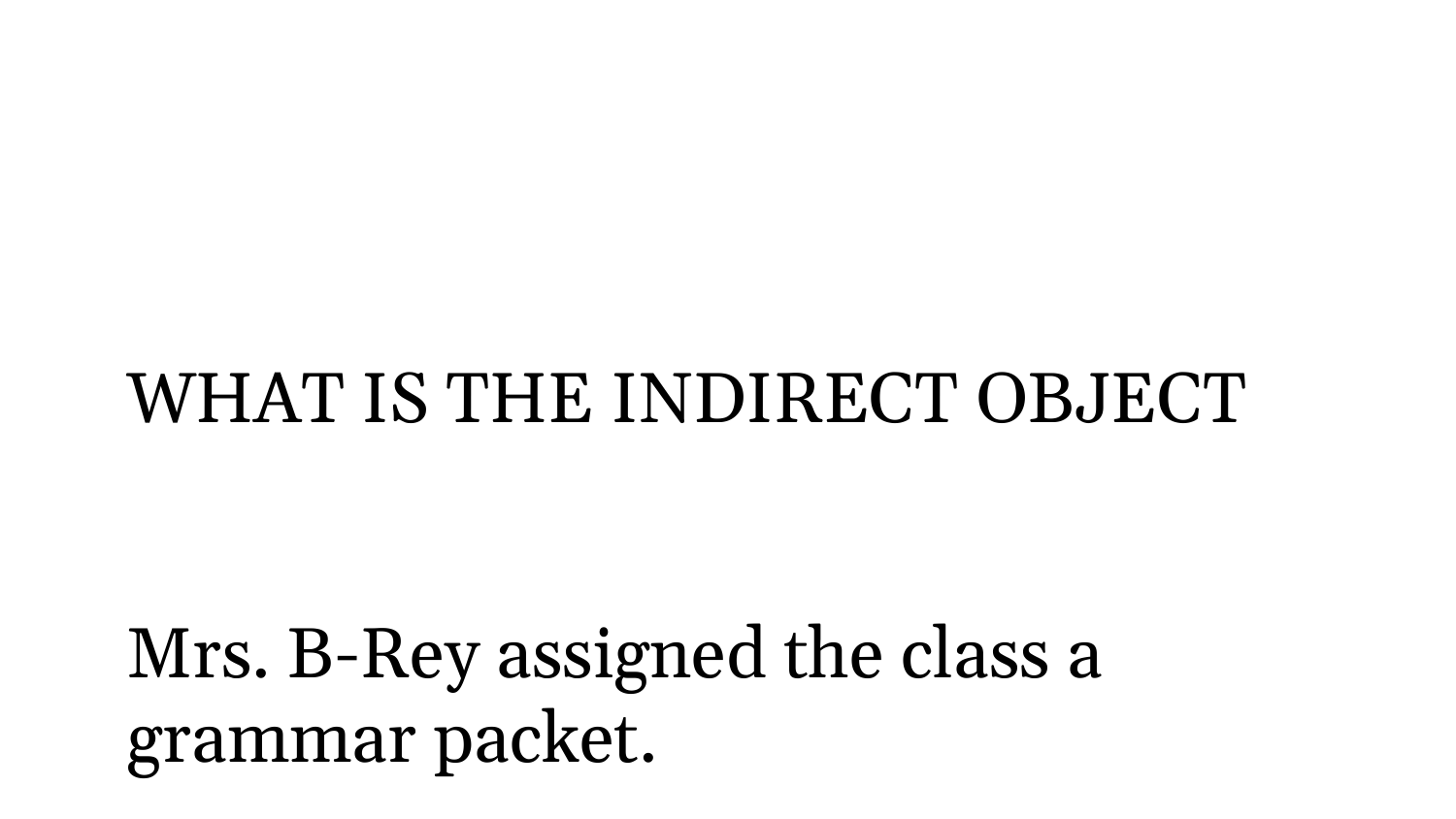

WHAT IS THE INDIRECT OBJECT

Mrs. B-Rey assigned the class a grammar packet.